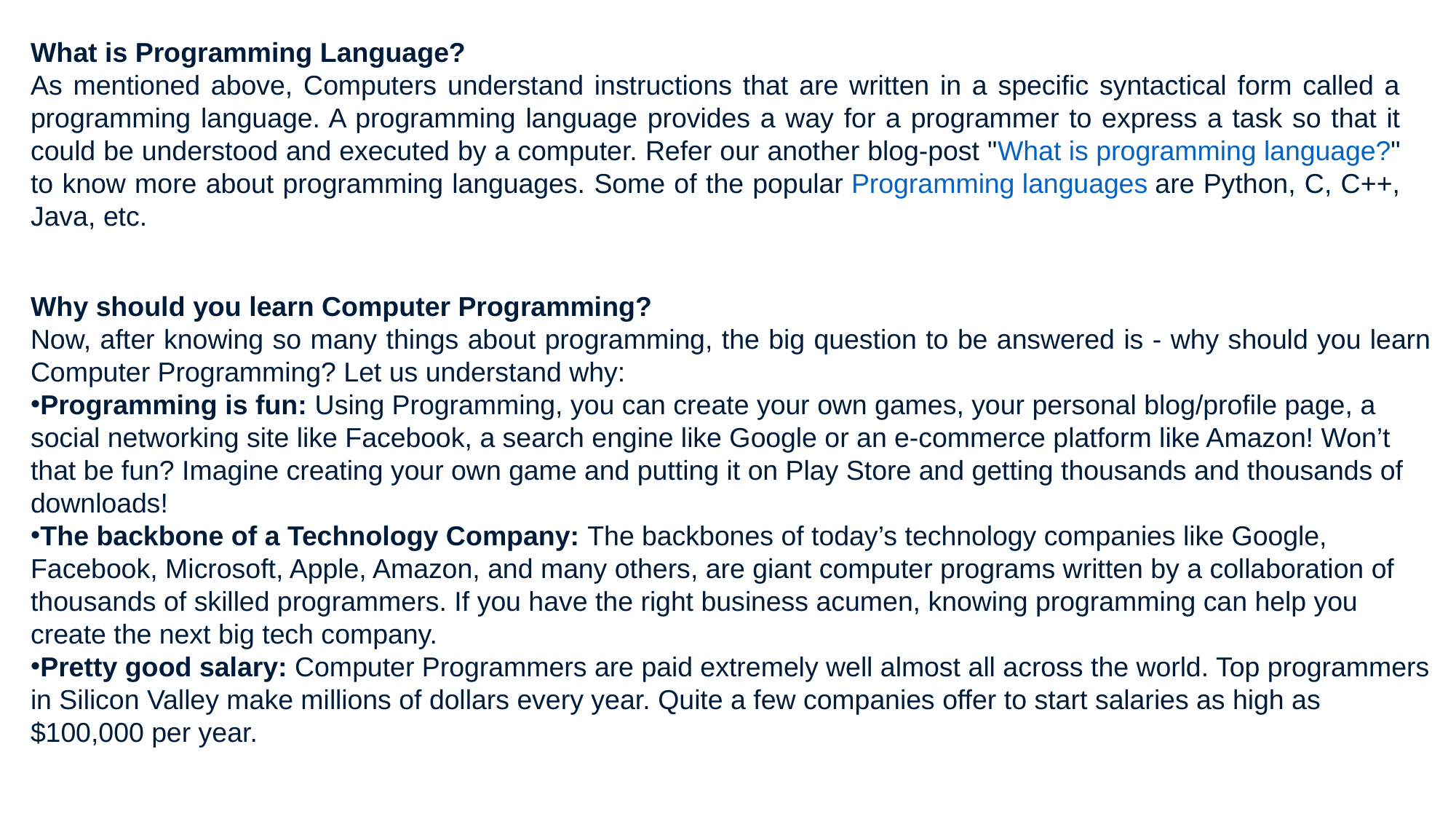

What is Programming Language?
As mentioned above, Computers understand instructions that are written in a specific syntactical form called a programming language. A programming language provides a way for a programmer to express a task so that it could be understood and executed by a computer. Refer our another blog-post "What is programming language?" to know more about programming languages. Some of the popular Programming languages are Python, C, C++, Java, etc.
Why should you learn Computer Programming?
Now, after knowing so many things about programming, the big question to be answered is - why should you learn Computer Programming? Let us understand why:
Programming is fun: Using Programming, you can create your own games, your personal blog/profile page, a social networking site like Facebook, a search engine like Google or an e-commerce platform like Amazon! Won’t that be fun? Imagine creating your own game and putting it on Play Store and getting thousands and thousands of downloads!
The backbone of a Technology Company: The backbones of today’s technology companies like Google, Facebook, Microsoft, Apple, Amazon, and many others, are giant computer programs written by a collaboration of thousands of skilled programmers. If you have the right business acumen, knowing programming can help you create the next big tech company.
Pretty good salary: Computer Programmers are paid extremely well almost all across the world. Top programmers in Silicon Valley make millions of dollars every year. Quite a few companies offer to start salaries as high as $100,000 per year.